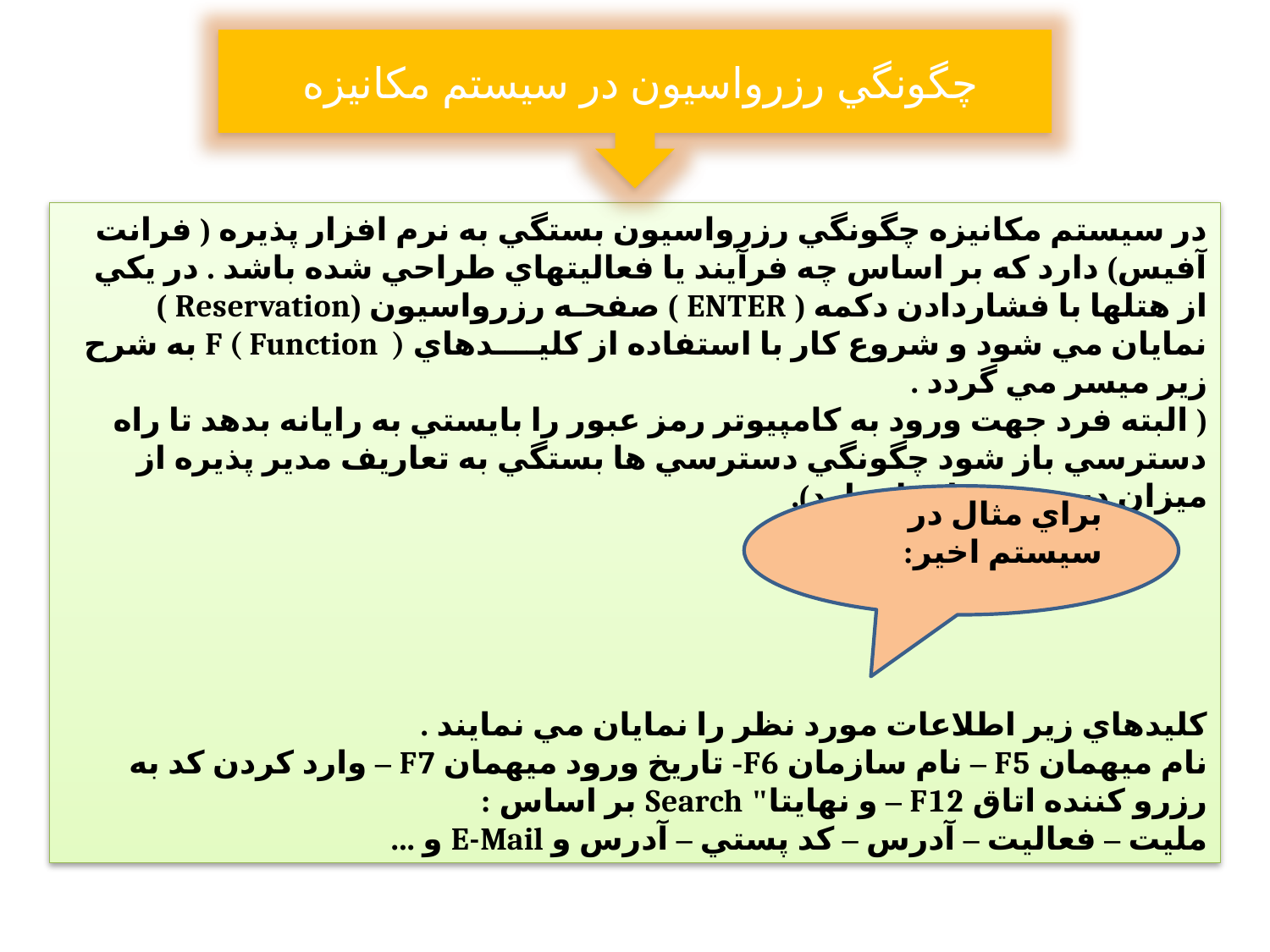

چگونگي رزرواسيون در سيستم مكانيزه
در سيستم مكانيزه چگونگي رزرواسيون بستگي به نرم افزار پذيره ( فرانت آفيس) دارد كه بر اساس چه فرآيند يا فعاليتهاي طراحي شده باشد . در يكي از هتلها با فشاردادن دكمه ( ENTER ) صفحـه رزرواسيون (Reservation ) نمايان مي شود و شروع كار با استفاده از كليــــدهاي F ( Function  ) به شرح زير ميسر مي گردد .
( البته فرد جهت ورود به كامپيوتر رمز عبور را بايستي به رايانه بدهد تا راه دسترسي باز شود چگونگي دسترسي ها بستگي به تعاريف مدير پذيره از ميزان دسترسي افراد دارد).

كليدهاي زير اطلاعات مورد نظر را نمايان مي نمايند .
نام ميهمان F5 – نام سازمان F6- تاريخ ورود ميهمان F7 – وارد كردن كد به رزرو كننده اتاق F12 – و نهايتا" Search بر اساس :
مليت – فعاليت – آدرس – كد پستي – آدرس و E-Mail و ...
براي مثال در سیستم اخیر: